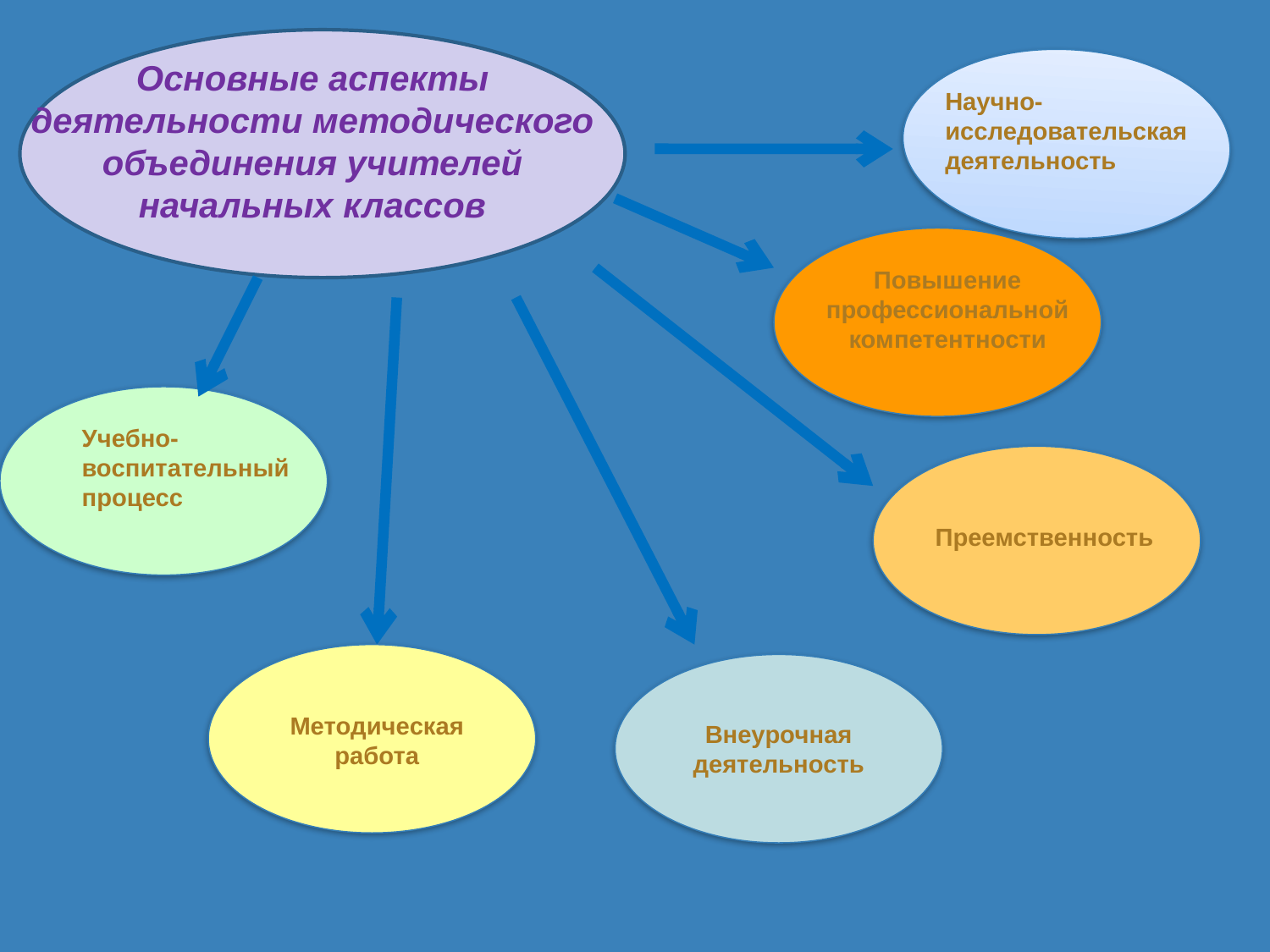

Основные аспекты деятельности методического объединения учителей начальных классов

Научно-исследовательская деятельность

Повышение профессиональной компетентности

Учебно-воспитательный процесс

Преемственность

Внеурочная деятельность
Методическая работа